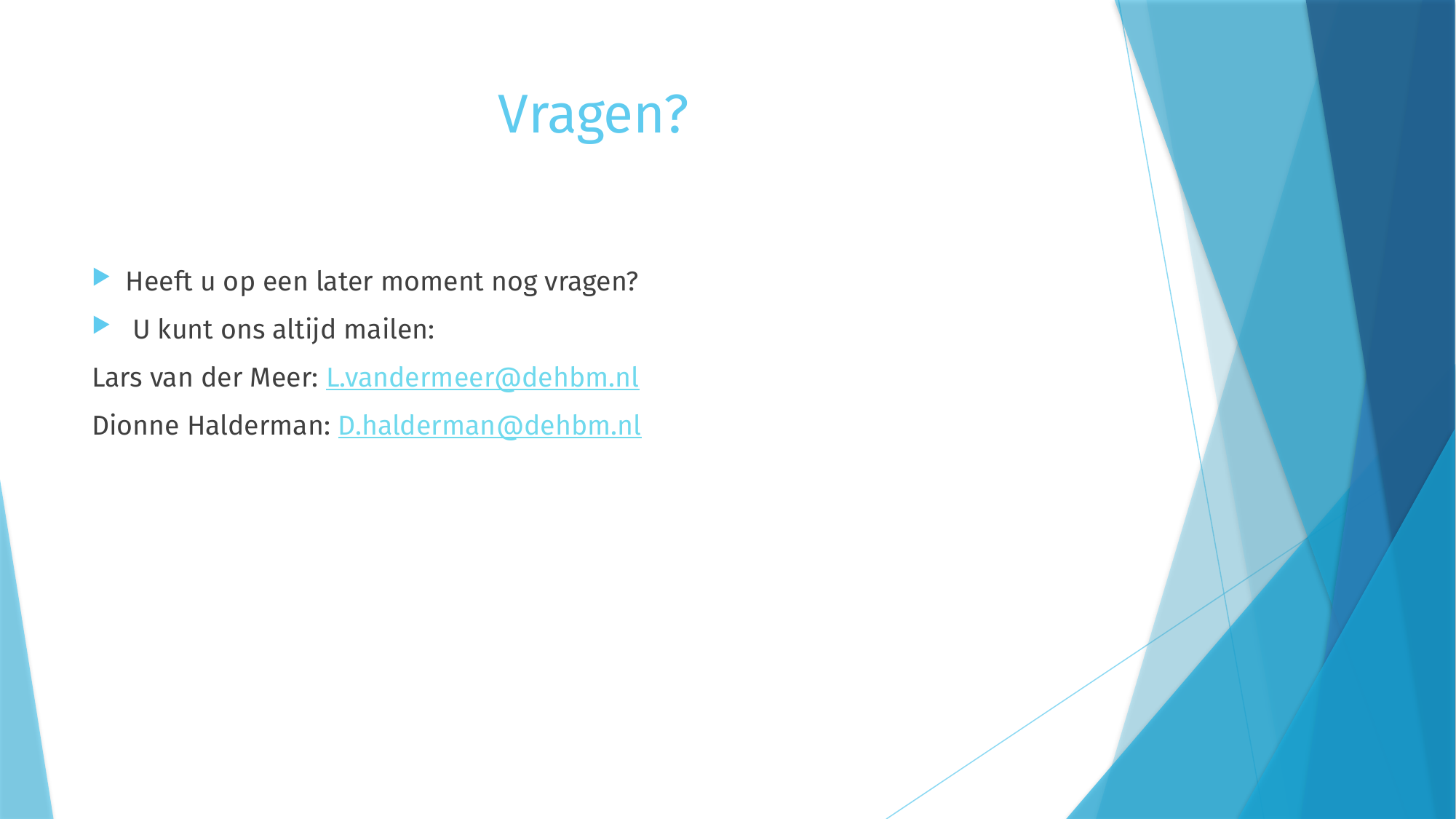

# Vragen?
Heeft u op een later moment nog vragen?
U kunt ons altijd mailen:
Lars van der Meer: L.vandermeer@dehbm.nl
Dionne Halderman: D.halderman@dehbm.nl